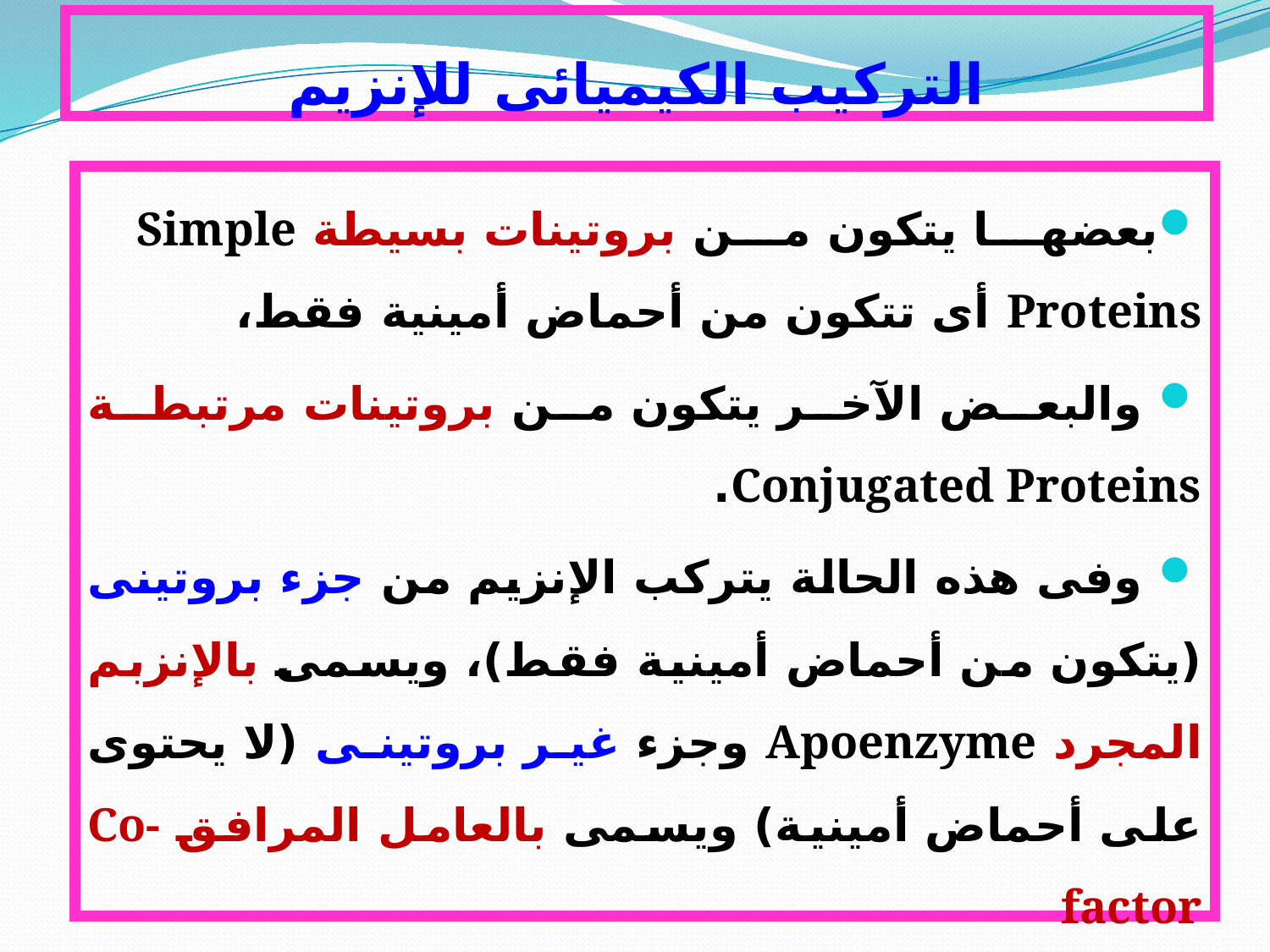

# التركيب الكيميائى للإنزيم

بعضها يتكون من بروتينات بسيطة Simple Proteins أى تتكون من أحماض أمينية فقط،
 والبعض الآخر يتكون من بروتينات مرتبطة Conjugated Proteins.
 وفى هذه الحالة يتركب الإنزيم من جزء بروتينى (يتكون من أحماض أمينية فقط)، ويسمى بالإنزبم المجرد Apoenzyme وجزء غير بروتينى (لا يحتوى على أحماض أمينية) ويسمى بالعامل المرافق Co-factor